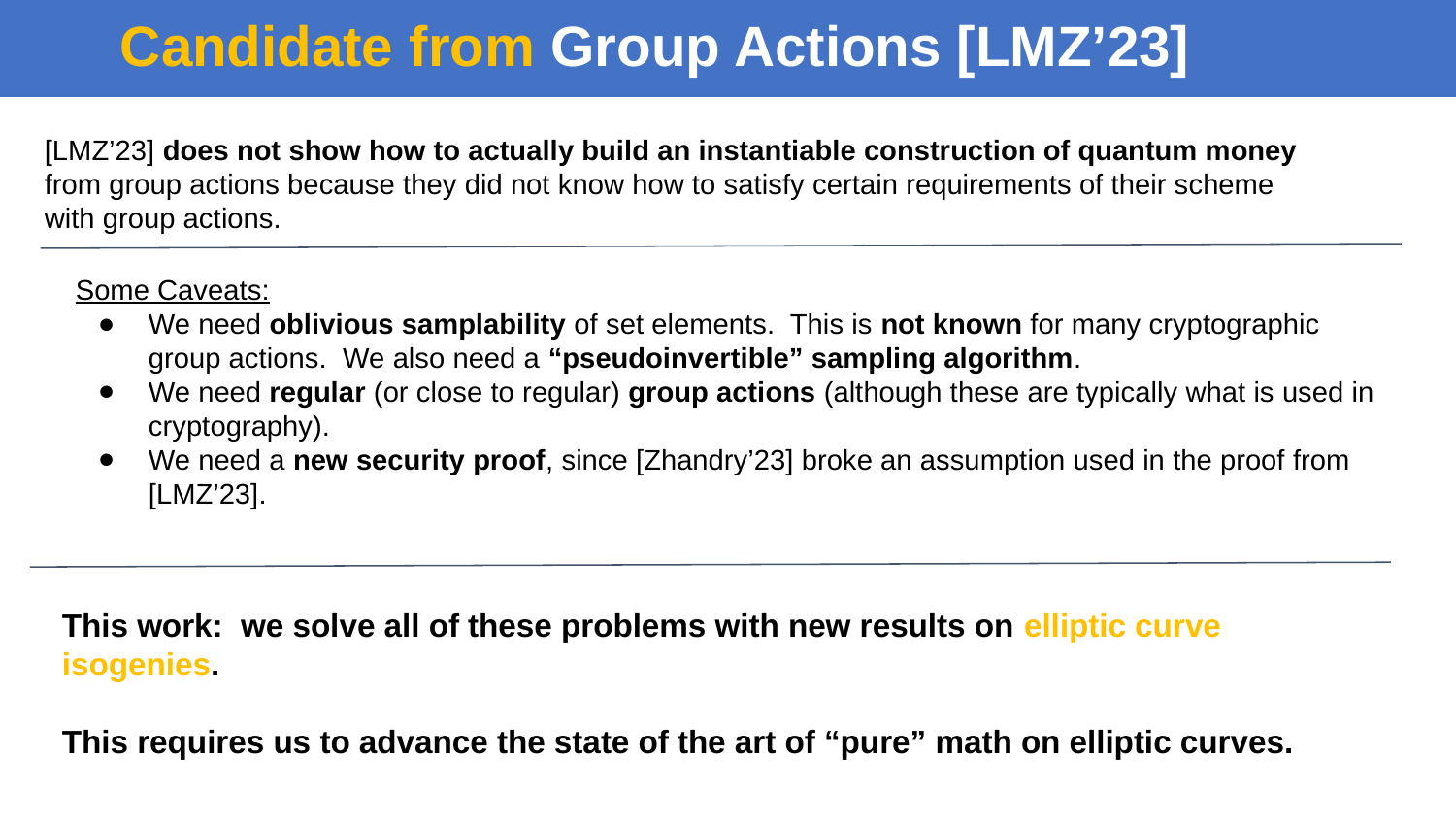

# Group Actions
Candidate from Group Actions [LMZ’23]
[LMZ’23] does not show how to actually build an instantiable construction of quantum money from group actions because they did not know how to satisfy certain requirements of their scheme with group actions.
Some Caveats:
We need oblivious samplability of set elements.  This is not known for many cryptographic group actions.  We also need a “pseudoinvertible” sampling algorithm.
We need regular (or close to regular) group actions (although these are typically what is used in cryptography).
We need a new security proof, since [Zhandry’23] broke an assumption used in the proof from [LMZ’23].

This work:  we solve all of these problems with new results on elliptic curve isogenies.

This requires us to advance the state of the art of “pure” math on elliptic curves.